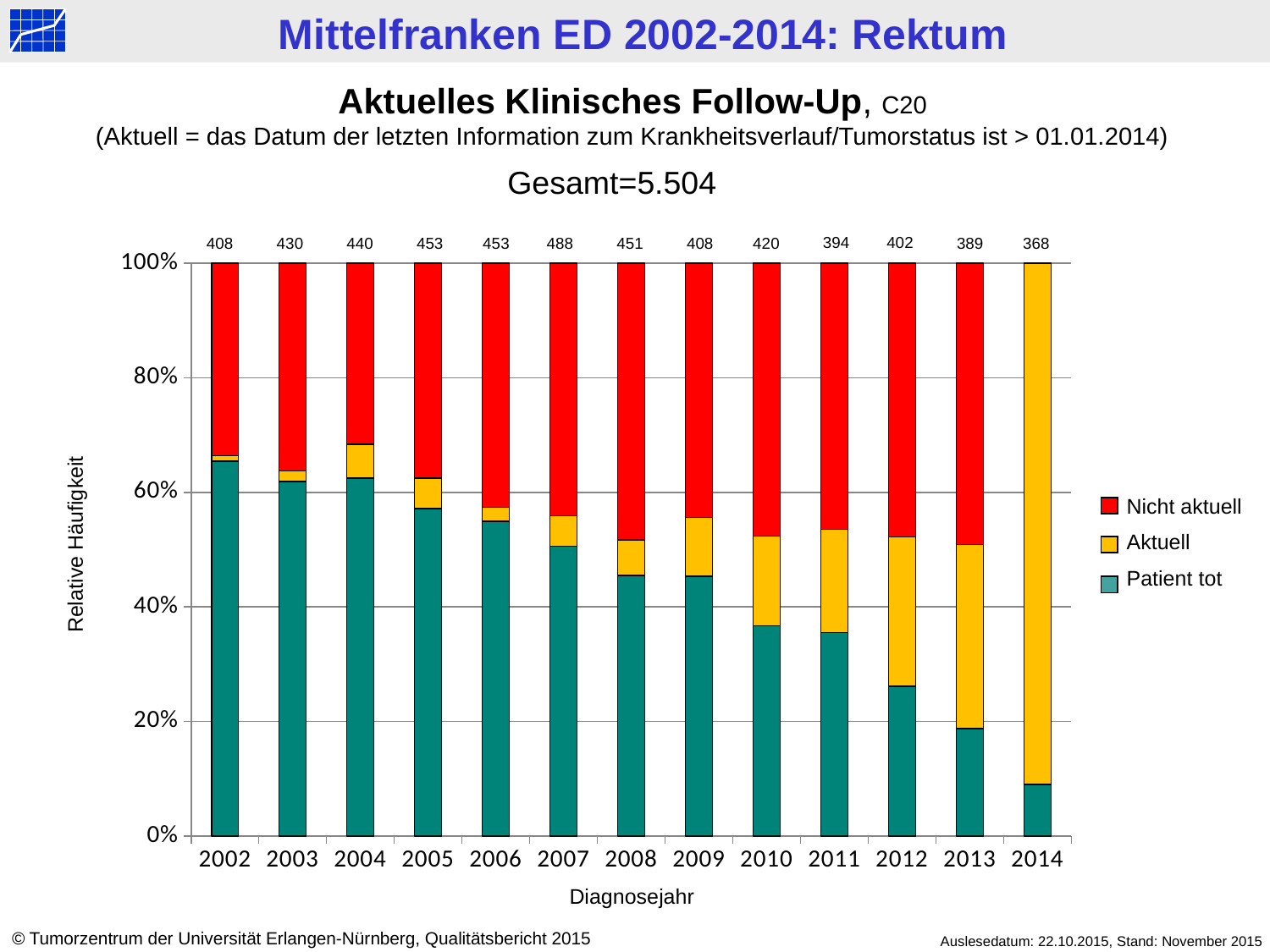

Aktuelles Klinisches Follow-Up, C20
(Aktuell = das Datum der letzten Information zum Krankheitsverlauf/Tumorstatus ist > 01.01.2014)
Gesamt=5.504
394
402
408
430
440
453
453
488
408
451
420
389
368

### Chart

| Category | tot | > 2014 | < 2014 |
|---|---|---|---|
| 2002 | 267.0 | 4.0 | 137.0 |
| 2003 | 266.0 | 8.0 | 156.0 |
| 2004 | 275.0 | 26.0 | 139.0 |
| 2005 | 259.0 | 24.0 | 170.0 |
| 2006 | 249.0 | 11.0 | 193.0 |
| 2007 | 247.0 | 26.0 | 215.0 |
| 2008 | 205.0 | 28.0 | 218.0 |
| 2009 | 185.0 | 42.0 | 181.0 |
| 2010 | 154.0 | 66.0 | 200.0 |
| 2011 | 140.0 | 71.0 | 183.0 |
| 2012 | 105.0 | 105.0 | 192.0 |
| 2013 | 73.0 | 125.0 | 191.0 |
| 2014 | 33.0 | 335.0 | 0.0 |
Nicht aktuell
Aktuell
Patient tot

Relative Häufigkeit

Diagnosejahr